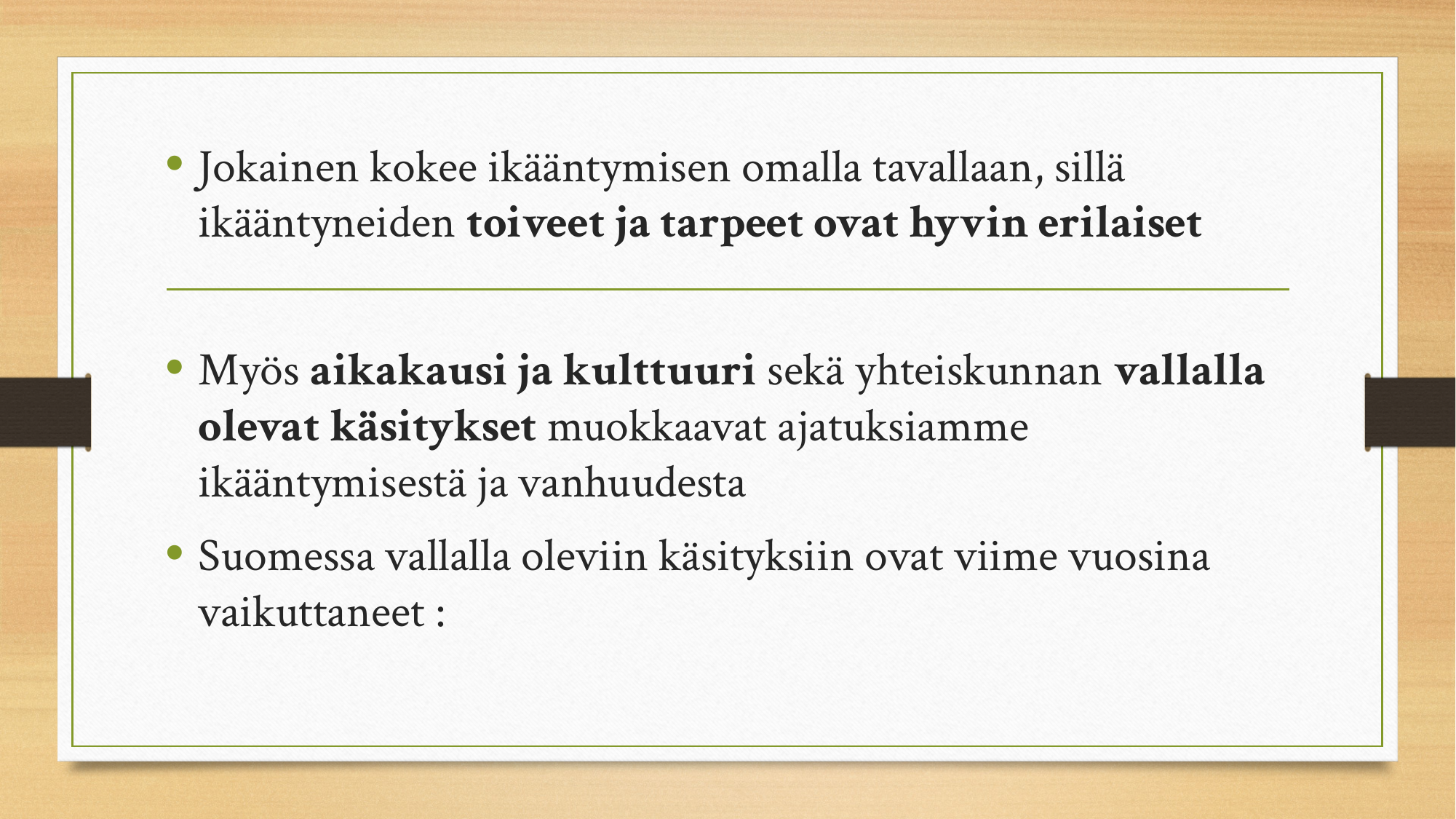

Jokainen kokee ikääntymisen omalla tavallaan, sillä ikääntyneiden toiveet ja tarpeet ovat hyvin erilaiset

Myös aikakausi ja kulttuuri sekä yhteiskunnan vallalla olevat käsitykset muokkaavat ajatuksiamme ikääntymisestä ja vanhuudesta
Suomessa vallalla oleviin käsityksiin ovat viime vuosina vaikuttaneet :